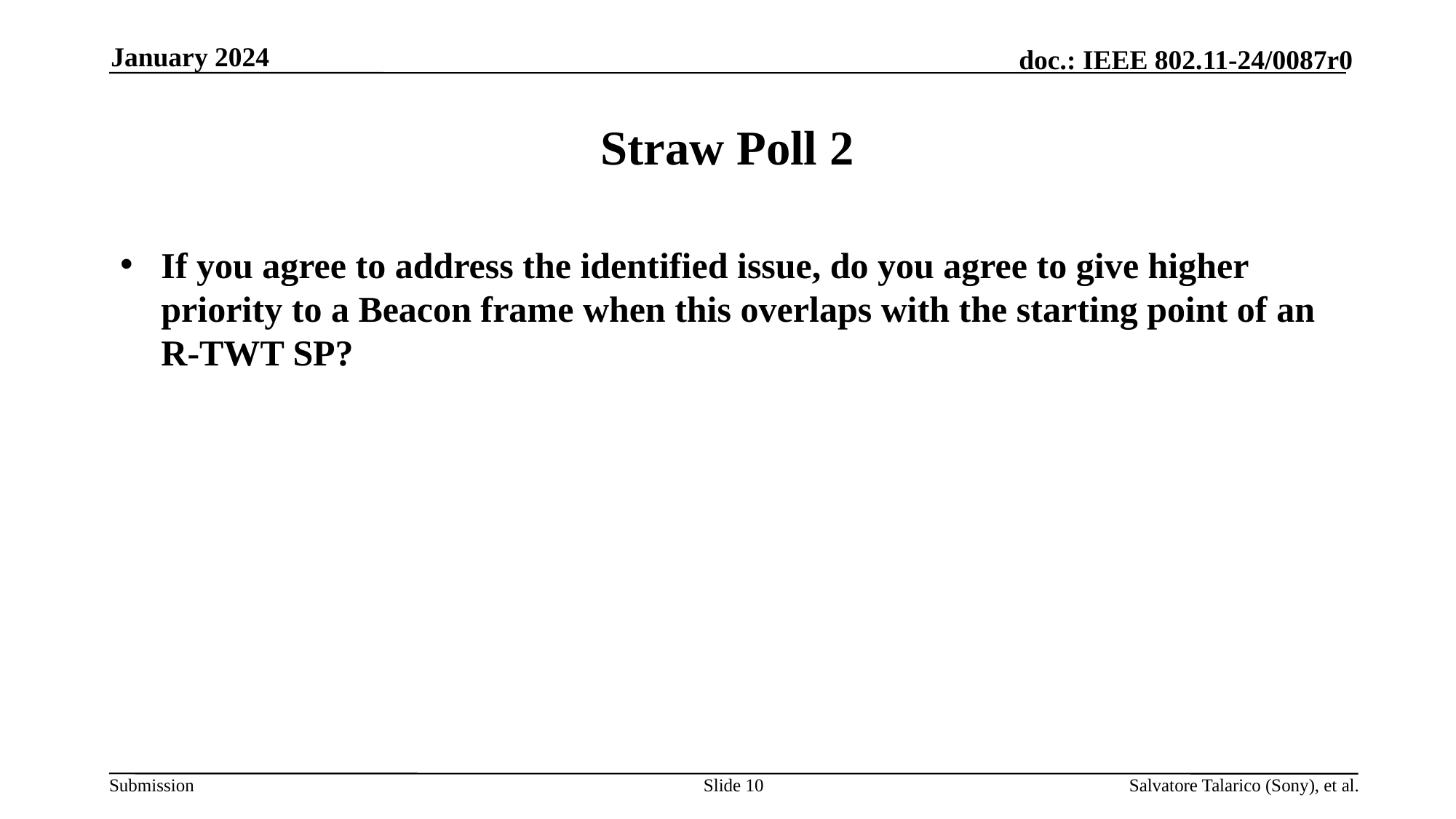

January 2024
# Straw Poll 2
If you agree to address the identified issue, do you agree to give higher priority to a Beacon frame when this overlaps with the starting point of an R-TWT SP?
Slide 10
Salvatore Talarico (Sony), et al.